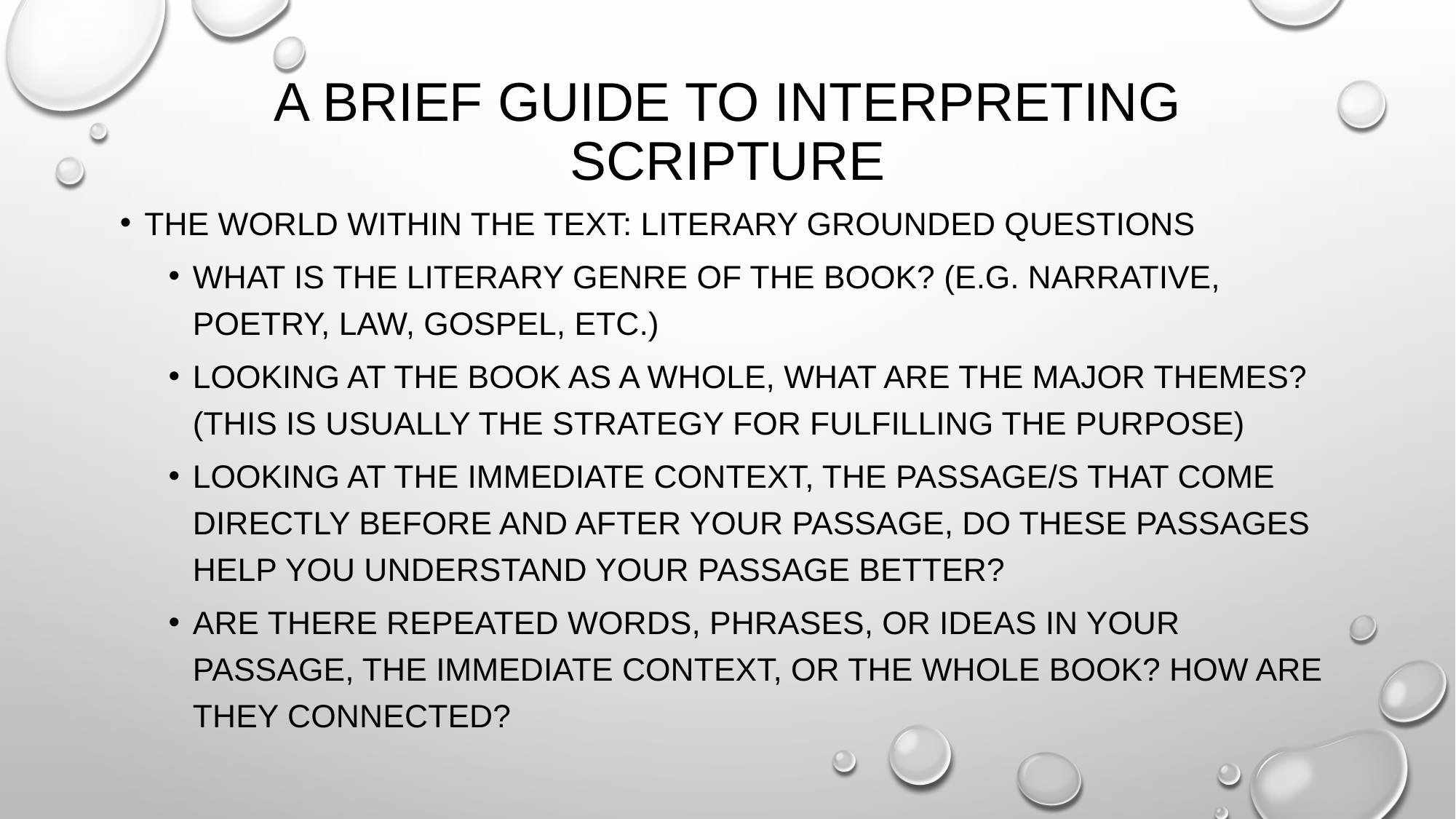

# A brief guide to interpreting scripture
The World Within the Text: Literary Grounded Questions
What is the literary genre of the book? (e.g. narrative, poetry, law, gospel, etc.)
Looking at the book as a whole, what are the major themes? (This is usually the strategy for fulfilling the purpose)
Looking at the immediate context, the passage/s that come directly before and after your passage, do these passages help you understand your passage better?
Are there repeated words, phrases, or ideas in your passage, the immediate context, or the whole book? How are they connected?